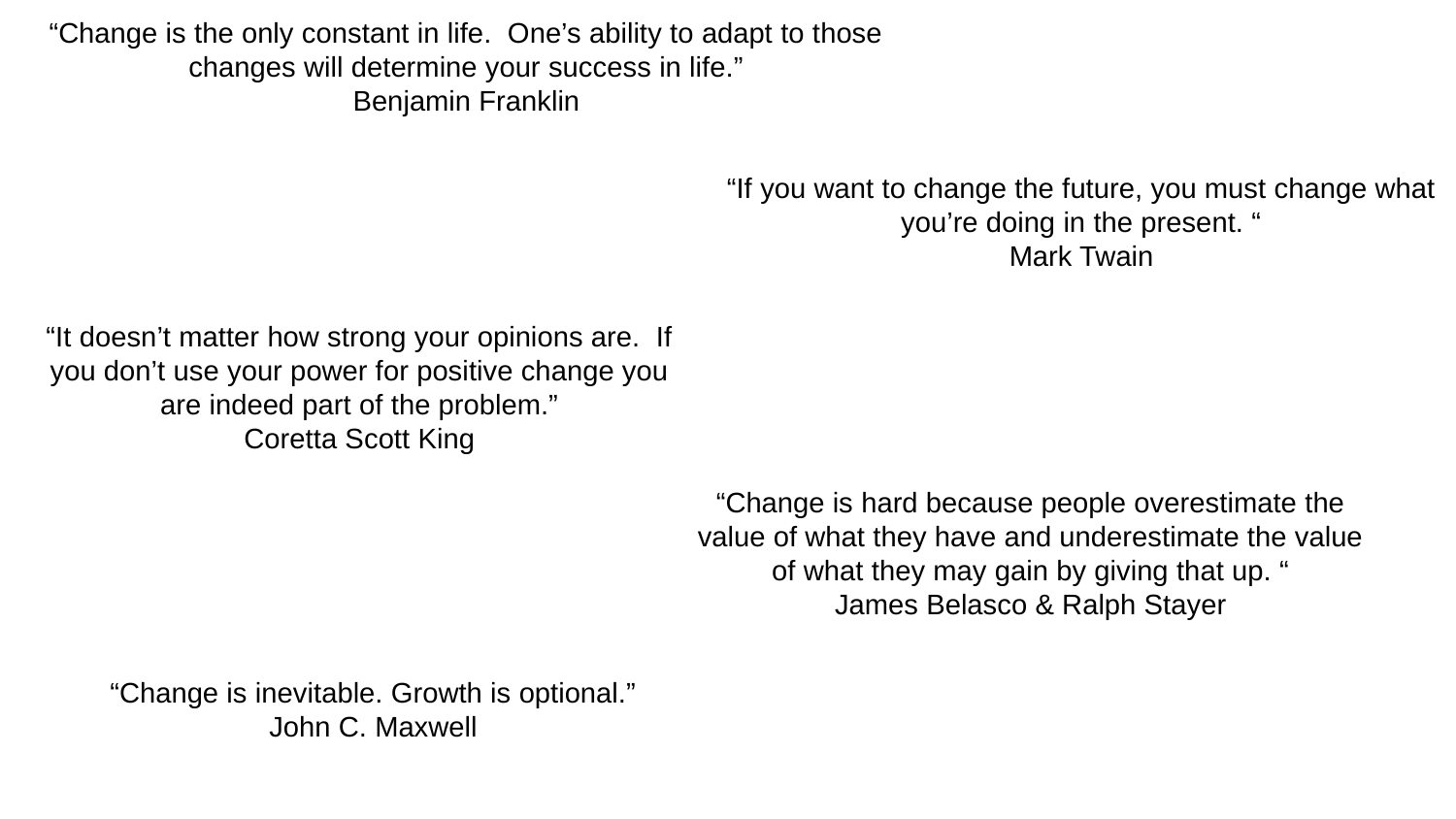

# “Change is the only constant in life.  One’s ability to adapt to those changes will determine your success in life.”
Benjamin Franklin
“If you want to change the future, you must change what you’re doing in the present. “
Mark Twain

“It doesn’t matter how strong your opinions are.  If you don’t use your power for positive change you are indeed part of the problem.”
Coretta Scott King
“Change is hard because people overestimate the value of what they have and underestimate the value of what they may gain by giving that up. “
James Belasco & Ralph Stayer
“Change is inevitable. Growth is optional.”
John C. Maxwell